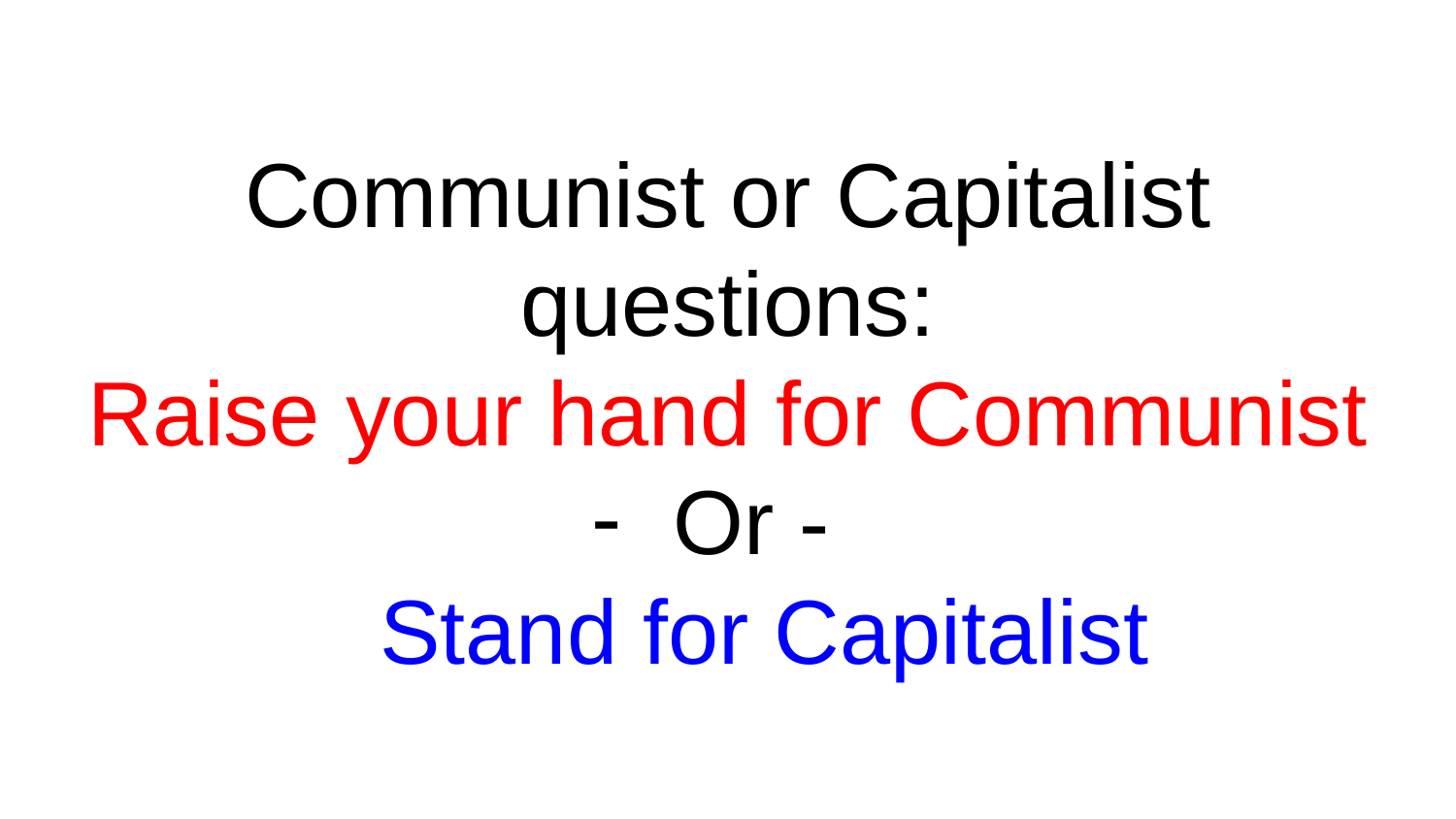

# Communist or Capitalist questions:
Raise your hand for Communist
Or -
Stand for Capitalist